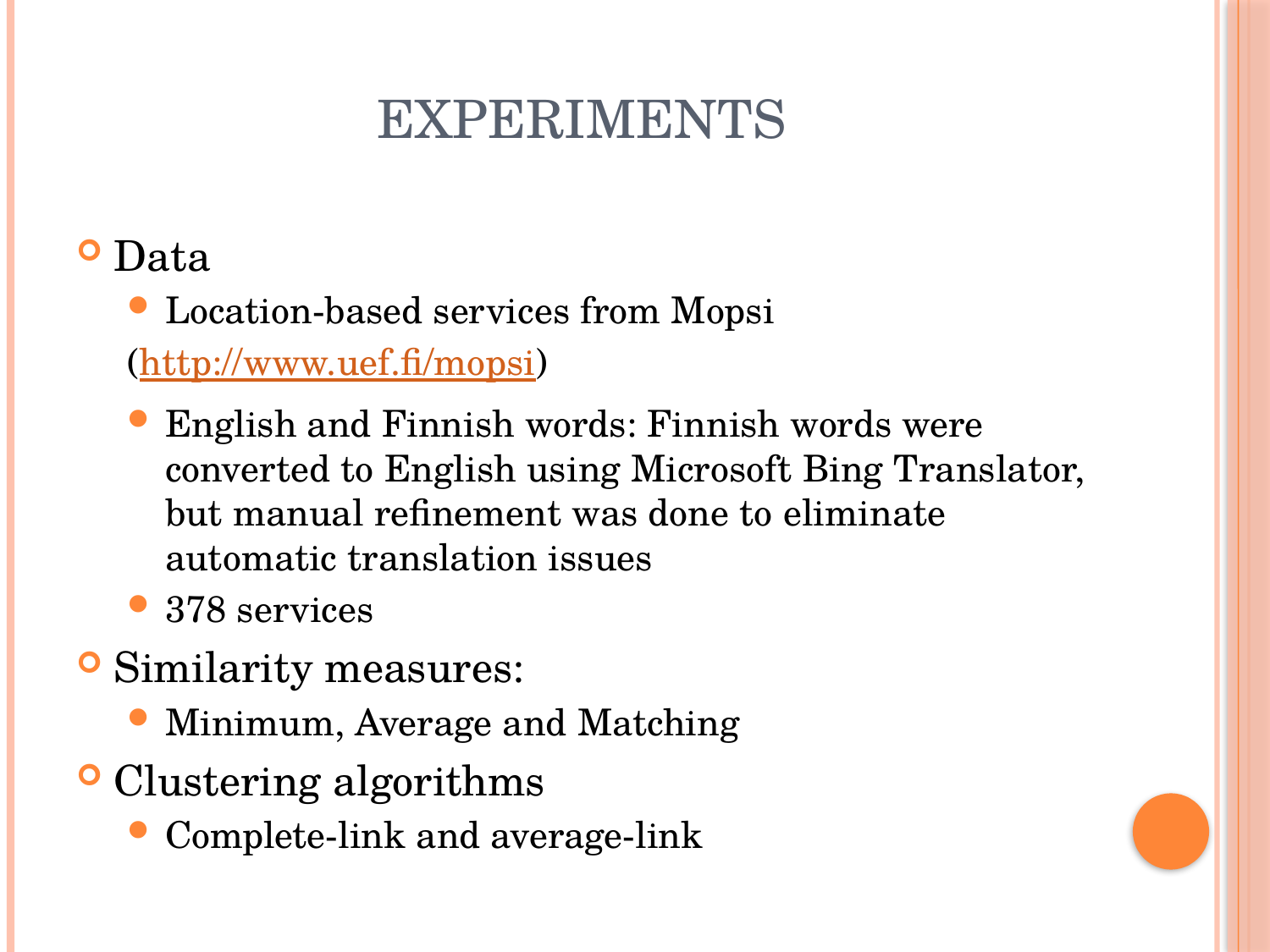

# Experiments
Data
Location-based services from Mopsi
(http://www.uef.fi/mopsi)
English and Finnish words: Finnish words were converted to English using Microsoft Bing Translator, but manual refinement was done to eliminate automatic translation issues
378 services
Similarity measures:
Minimum, Average and Matching
Clustering algorithms
Complete-link and average-link